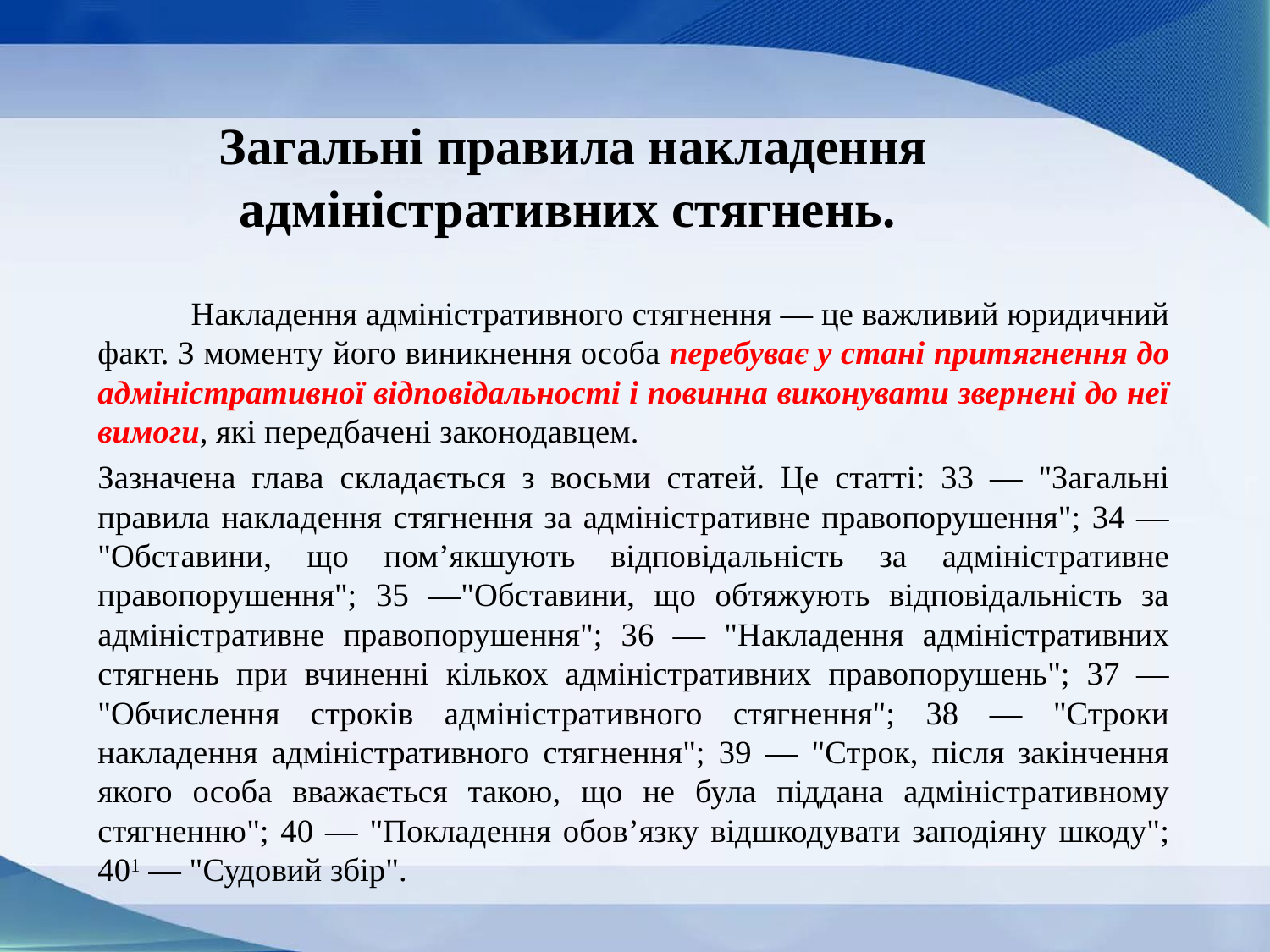

# Загальні правила накладення адміністративних стягнень.
           Накладення адміністративного стягнення — це важливий юридичний факт. З моменту його виникнення особа перебуває у стані притягнення до адміністративної відповідальності і повинна виконувати звернені до неї вимоги, які передбачені законодавцем.
Зазначена глава складається з восьми статей. Це статті: 33 — "Загальні правила накладення стягнення за адміністративне правопорушення"; 34 — "Обставини, що пом’якшують відповідальність за адміністративне правопорушення"; 35 —"Обставини, що обтяжують відповідальність за адміністративне правопорушення"; 36 — "Накладення адміністративних стягнень при вчиненні кількох адміністративних правопорушень"; 37 — "Обчислення строків адміністративного стягнення"; 38 — "Строки накладення адміністративного стягнення"; 39 — "Строк, після закінчення якого особа вважається такою, що не була піддана адміністративному стягненню"; 40 — "Покладення обов’язку відшкодувати заподіяну шкоду"; 401 — "Судовий збір".